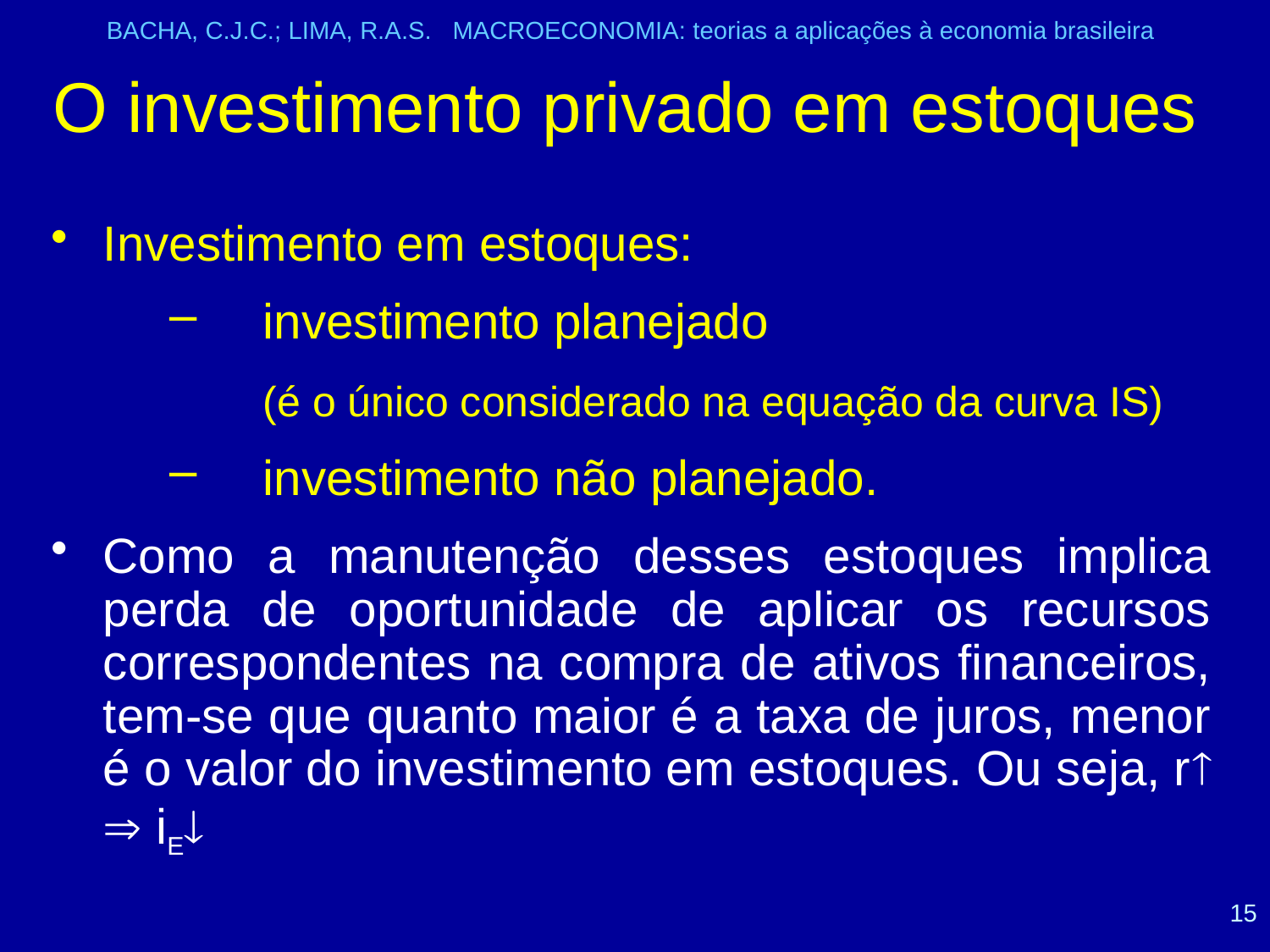

BACHA, C.J.C.; LIMA, R.A.S.   MACROECONOMIA: teorias a aplicações à economia brasileira
# O investimento privado em estoques
Investimento em estoques:
investimento planejado
	(é o único considerado na equação da curva IS)
investimento não planejado.
Como a manutenção desses estoques implica perda de oportunidade de aplicar os recursos correspondentes na compra de ativos financeiros, tem-se que quanto maior é a taxa de juros, menor é o valor do investimento em estoques. Ou seja, r↑ ⇒ iE↓
15